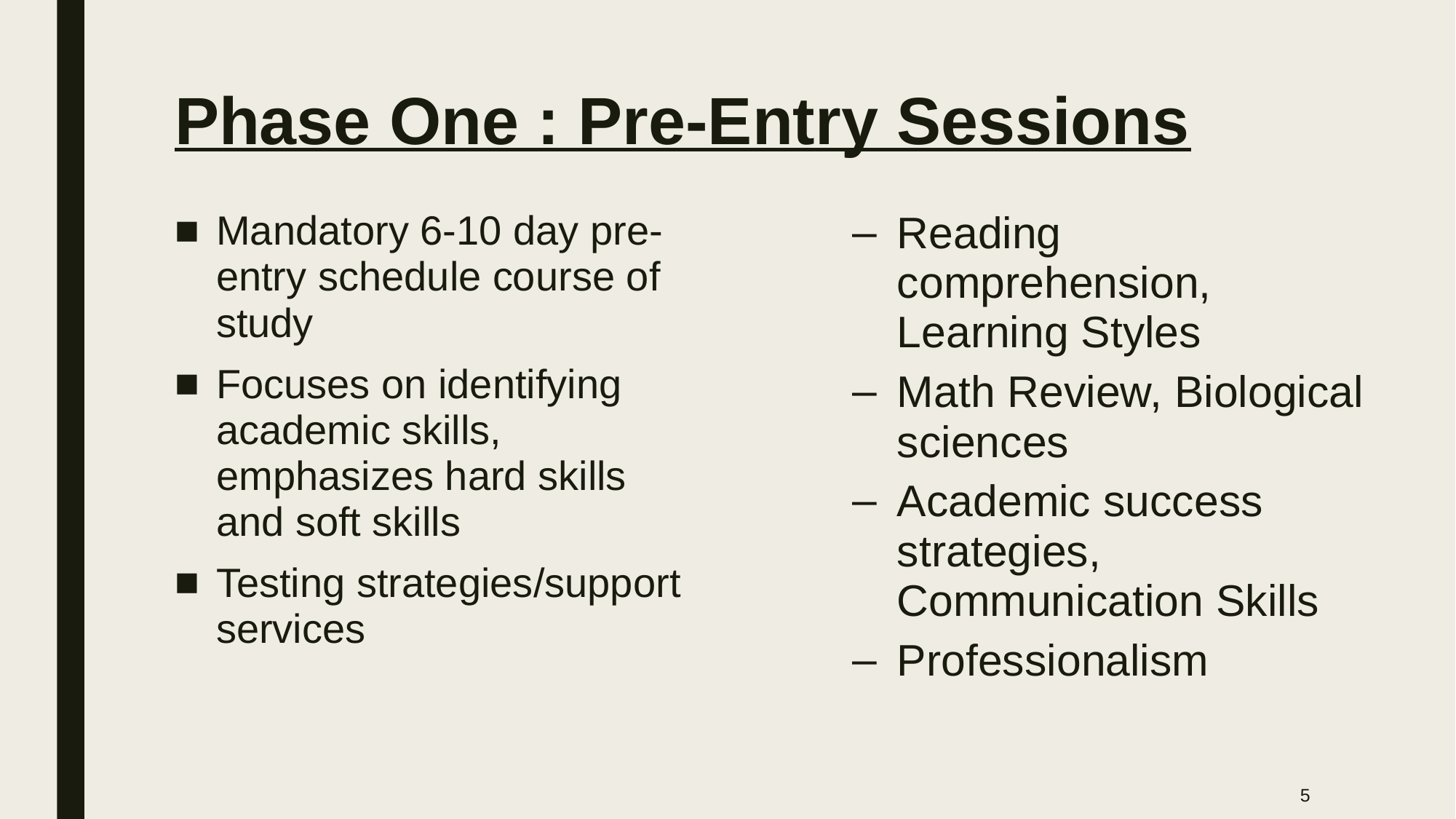

# Phase One : Pre-Entry Sessions
Mandatory 6-10 day pre-entry schedule course of study
Focuses on identifying academic skills, emphasizes hard skills and soft skills
Testing strategies/support services

Reading comprehension, Learning Styles
Math Review, Biological sciences
Academic success strategies, Communication Skills
Professionalism

5